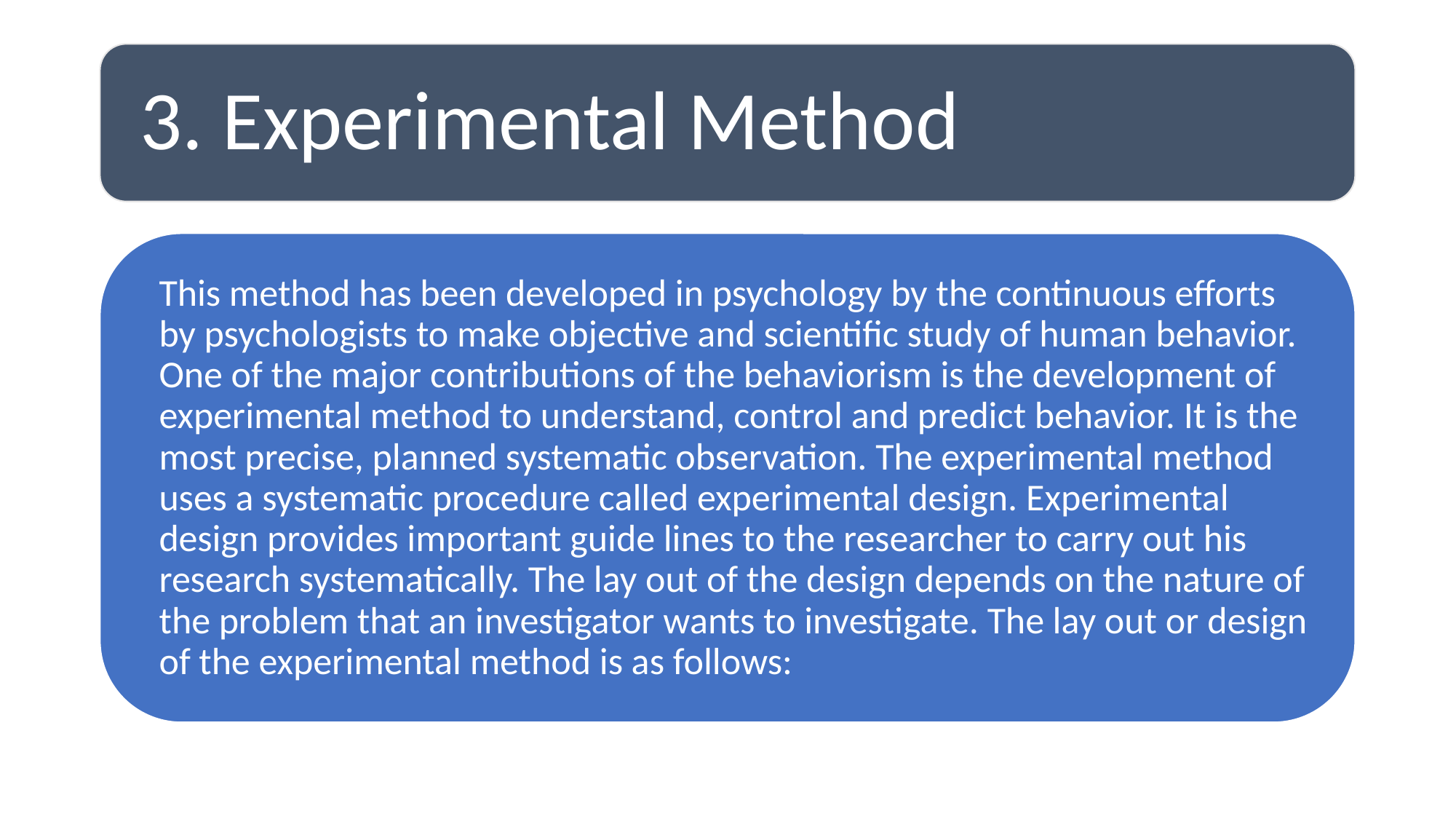

3. Experimental Method
This method has been developed in psychology by the continuous efforts by psychologists to make objective and scientific study of human behavior. One of the major contributions of the behaviorism is the development of experimental method to understand, control and predict behavior. It is the most precise, planned systematic observation. The experimental method uses a systematic procedure called experimental design. Experimental design provides important guide lines to the researcher to carry out his research systematically. The lay out of the design depends on the nature of the problem that an investigator wants to investigate. The lay out or design of the experimental method is as follows: